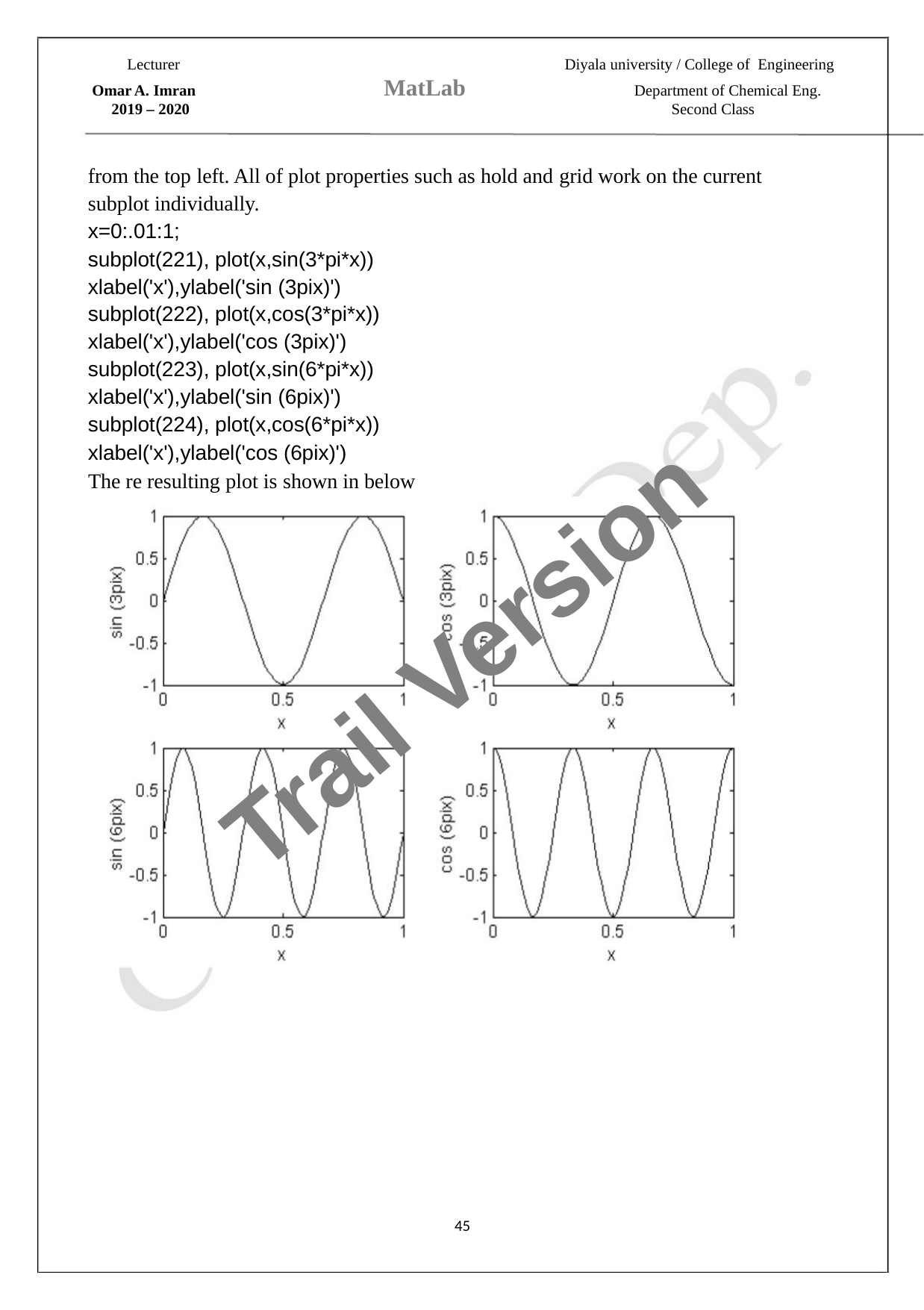

Lecturer
Diyala university / College of Engineering
MatLab
Omar A. Imran
Department of Chemical Eng.
Second Class
2019 – 2020
from the top left. All of plot properties such as hold and grid work on the current
subplot individually.
x=0:.01:1;
subplot(221), plot(x,sin(3*pi*x))
xlabel('x'),ylabel('sin (3pix)')
subplot(222), plot(x,cos(3*pi*x))
xlabel('x'),ylabel('cos (3pix)')
subplot(223), plot(x,sin(6*pi*x))
xlabel('x'),ylabel('sin (6pix)')
subplot(224), plot(x,cos(6*pi*x))
xlabel('x'),ylabel('cos (6pix)')

The re resulting plot is shown in below
Trail Version
Trail Version
Trail Version
Trail Version
Trail Version
Trail Version
Trail Version
Trail Version
Trail Version
Trail Version
Trail Version
Trail Version
Trail Version
45